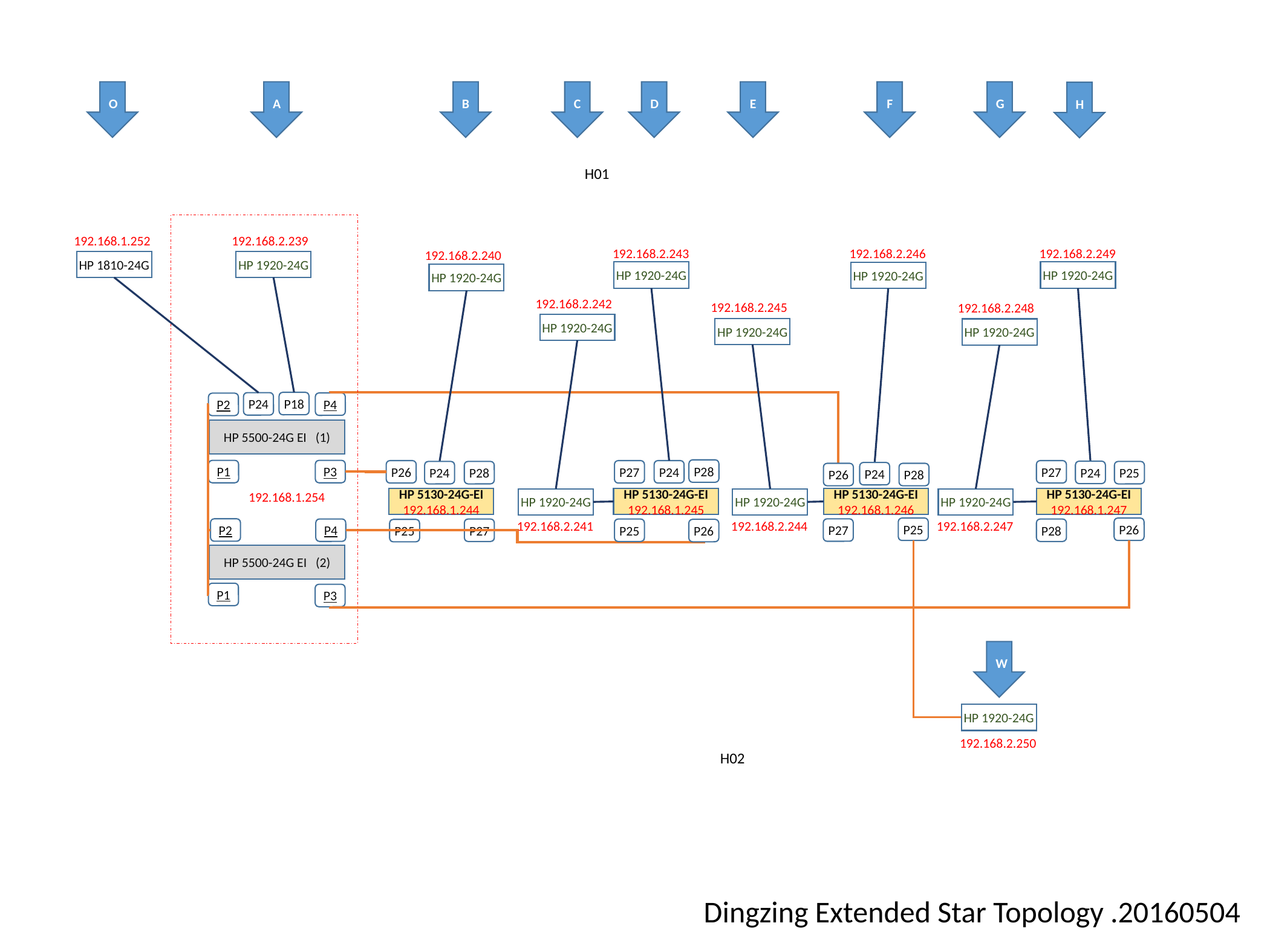

O
A
B
D
E
F
G
C
H
H01

192.168.1.252
192.168.2.239
192.168.2.243
192.168.2.249
192.168.2.246
192.168.2.240
HP 1810-24G
HP 1920-24G
HP 1920-24G
HP 1920-24G
HP 1920-24G
HP 1920-24G
192.168.2.242
192.168.2.245
192.168.2.248
HP 1920-24G
HP 1920-24G
HP 1920-24G
P18
P24
P4
P2
HP 5500-24G EI   (1)
P28
P1
P3
P26
P27
P24
P27
P24
P24
P28
P25
P24
P26
P28
192.168.1.254
HP 5130-24G-EI
192.168.1.244
HP 5130-24G-EI
192.168.1.245
HP 5130-24G-EI
192.168.1.246
HP 5130-24G-EI
192.168.1.247
HP 1920-24G
HP 1920-24G
HP 1920-24G
192.168.2.241
192.168.2.244
192.168.2.247
P25
P26
P2
P27
P4
P27
P25
P28
P26
P25
HP 5500-24G EI   (2)
P1
P3
W
HP 1920-24G
192.168.2.250
H02
Dingzing Extended Star Topology .20160504